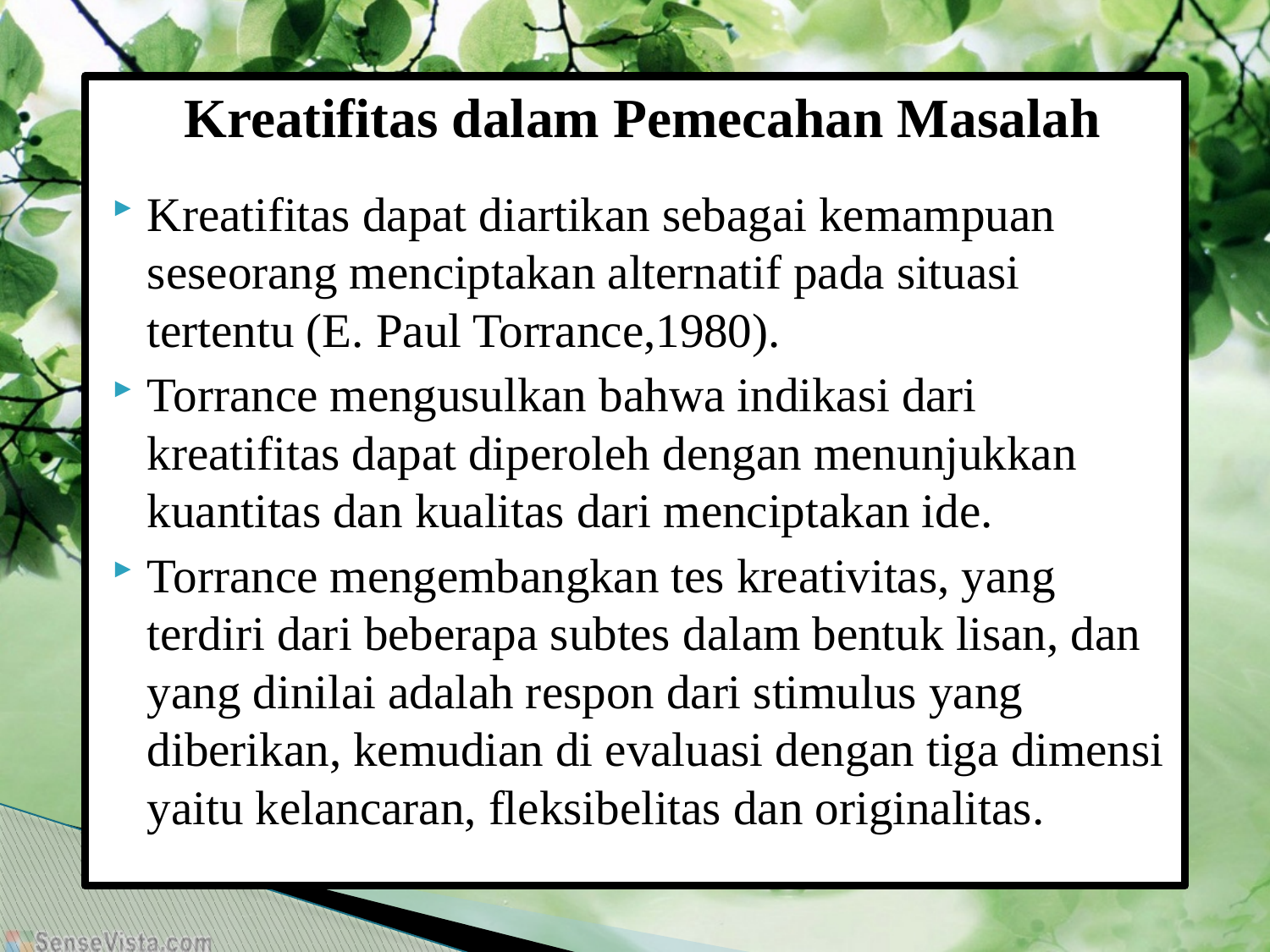

Kreatifitas dalam Pemecahan Masalah

Kreatifitas dapat diartikan sebagai kemampuan seseorang menciptakan alternatif pada situasi tertentu (E. Paul Torrance,1980).
Torrance mengusulkan bahwa indikasi dari kreatifitas dapat diperoleh dengan menunjukkan kuantitas dan kualitas dari menciptakan ide.
Torrance mengembangkan tes kreativitas, yang terdiri dari beberapa subtes dalam bentuk lisan, dan yang dinilai adalah respon dari stimulus yang diberikan, kemudian di evaluasi dengan tiga dimensi yaitu kelancaran, fleksibelitas dan originalitas.